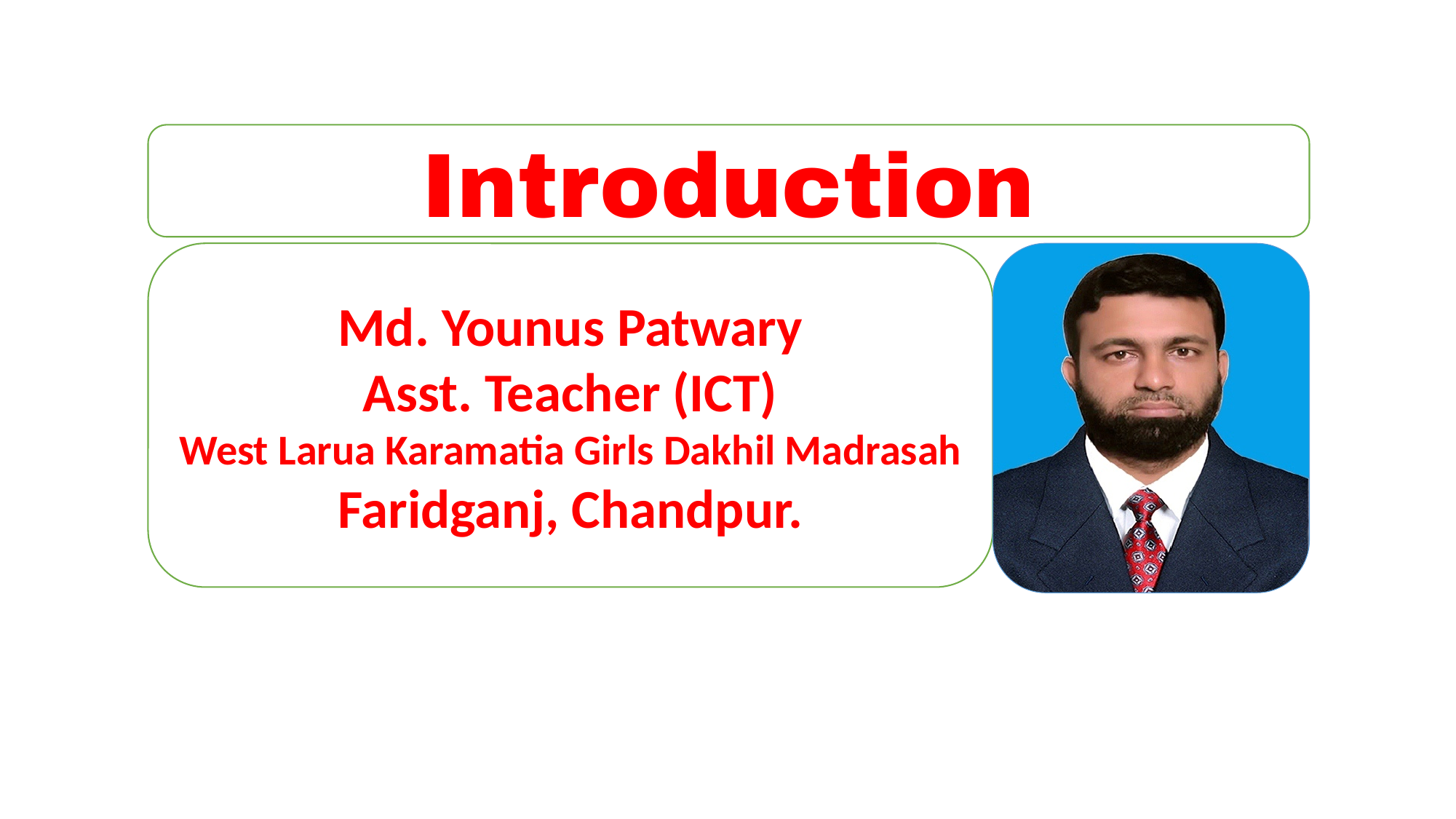

Introduction
Md. Younus Patwary
Asst. Teacher (ICT)
West Larua Karamatia Girls Dakhil Madrasah
Faridganj, Chandpur.